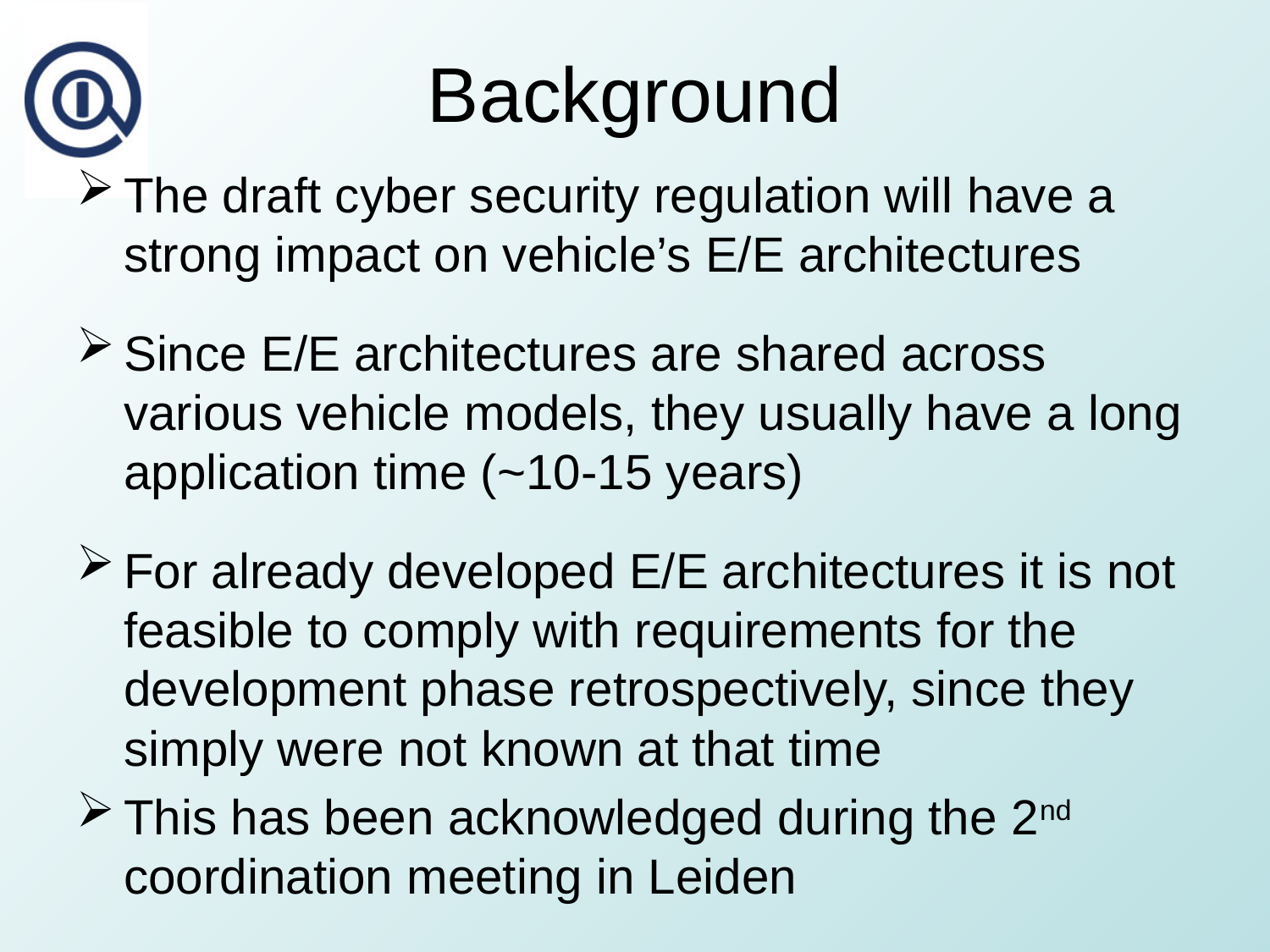

# Background
The draft cyber security regulation will have a strong impact on vehicle’s E/E architectures
Since E/E architectures are shared across various vehicle models, they usually have a long application time (~10-15 years)
For already developed E/E architectures it is not feasible to comply with requirements for the development phase retrospectively, since they simply were not known at that time
This has been acknowledged during the 2nd coordination meeting in Leiden